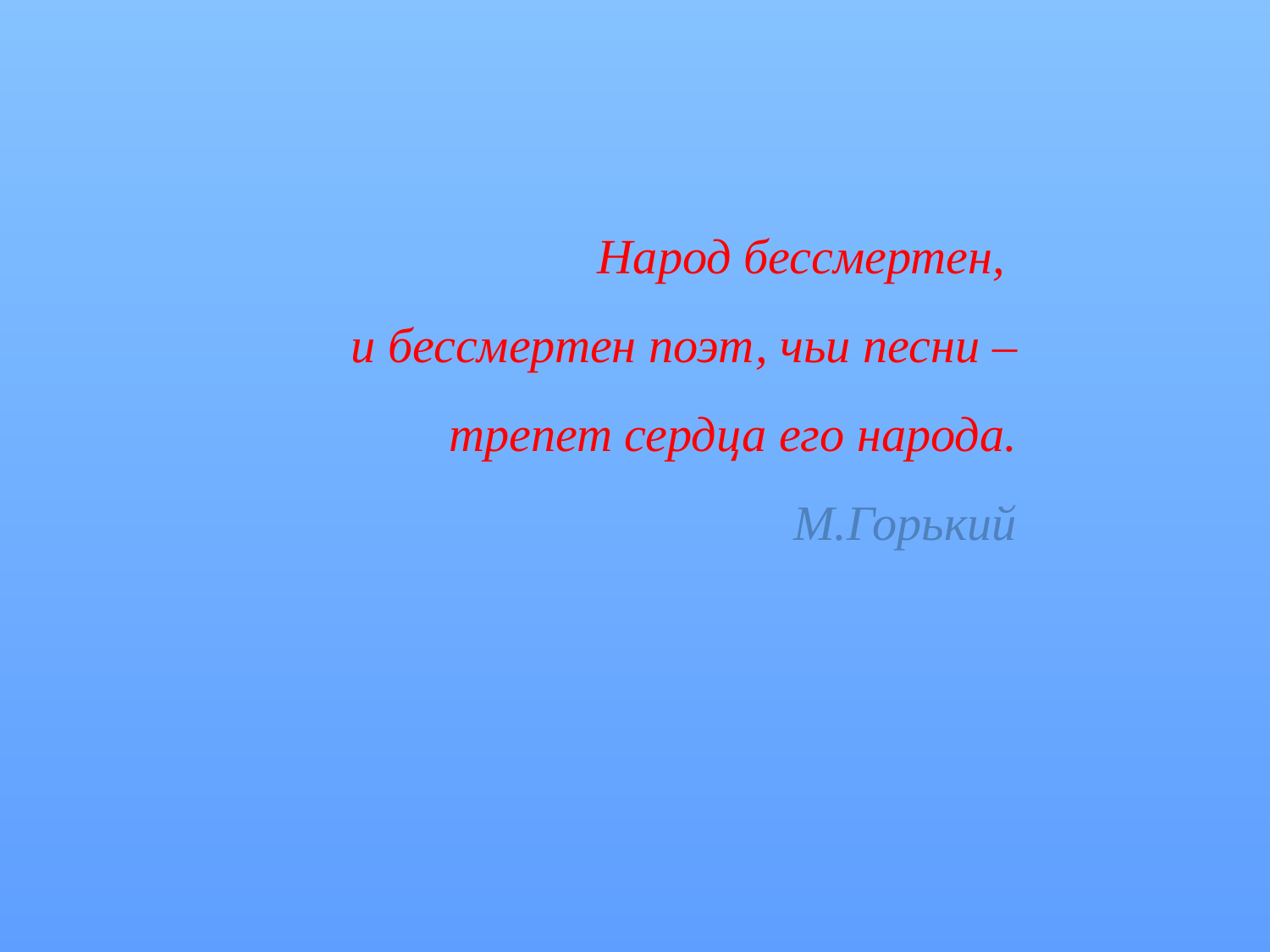

Народ бессмертен,
и бессмертен поэт, чьи песни –
трепет сердца его народа.
М.Горький